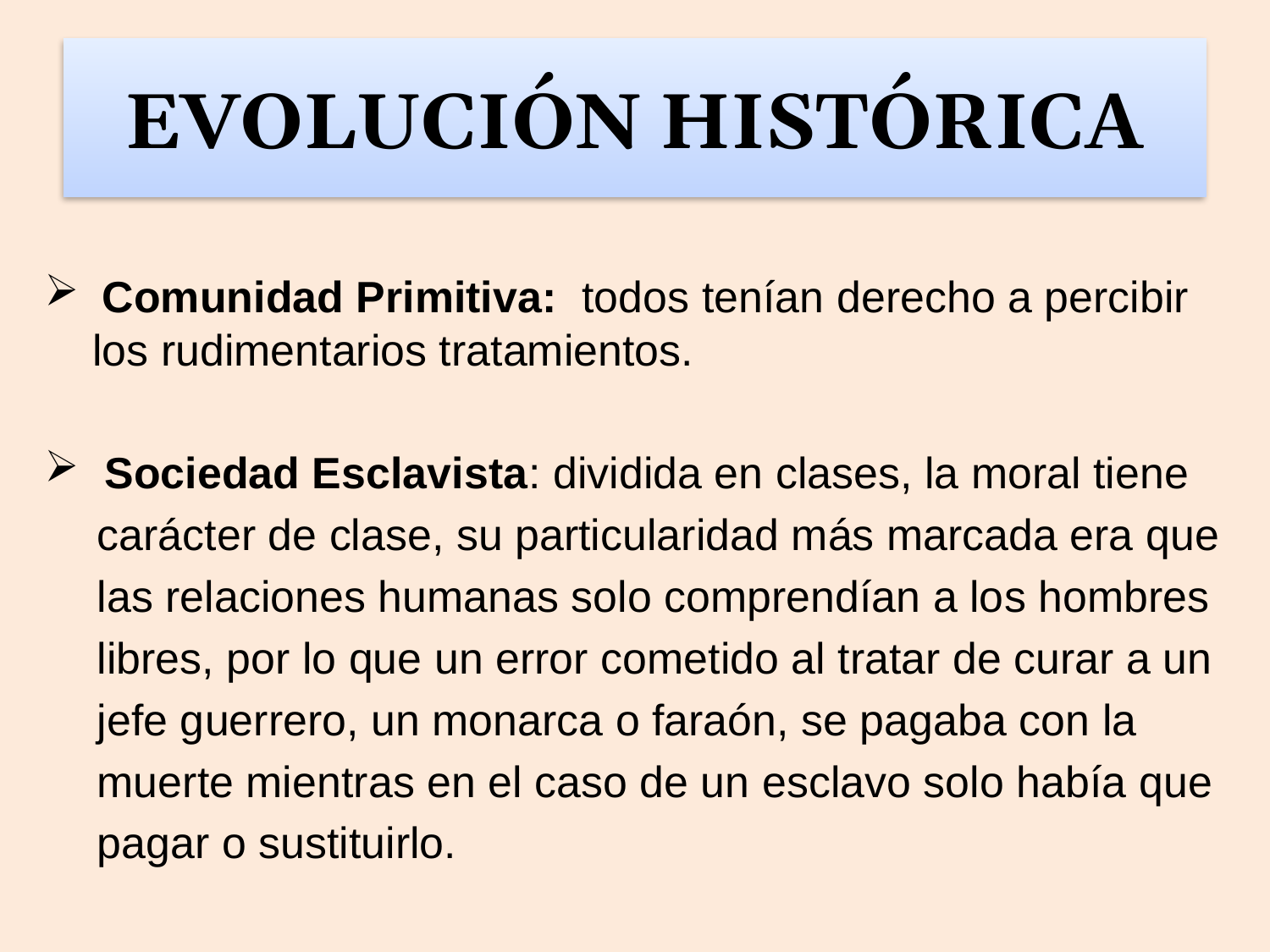

# EVOLUCIÓN HISTÓRICA

 Comunidad Primitiva:  todos tenían derecho a percibir los rudimentarios tratamientos.

 Sociedad Esclavista: dividida en clases, la moral tiene
   carácter de clase, su particularidad más marcada era que
   las relaciones humanas solo comprendían a los hombres
   libres, por lo que un error cometido al tratar de curar a un
   jefe guerrero, un monarca o faraón, se pagaba con la
   muerte mientras en el caso de un esclavo solo había que
   pagar o sustituirlo.